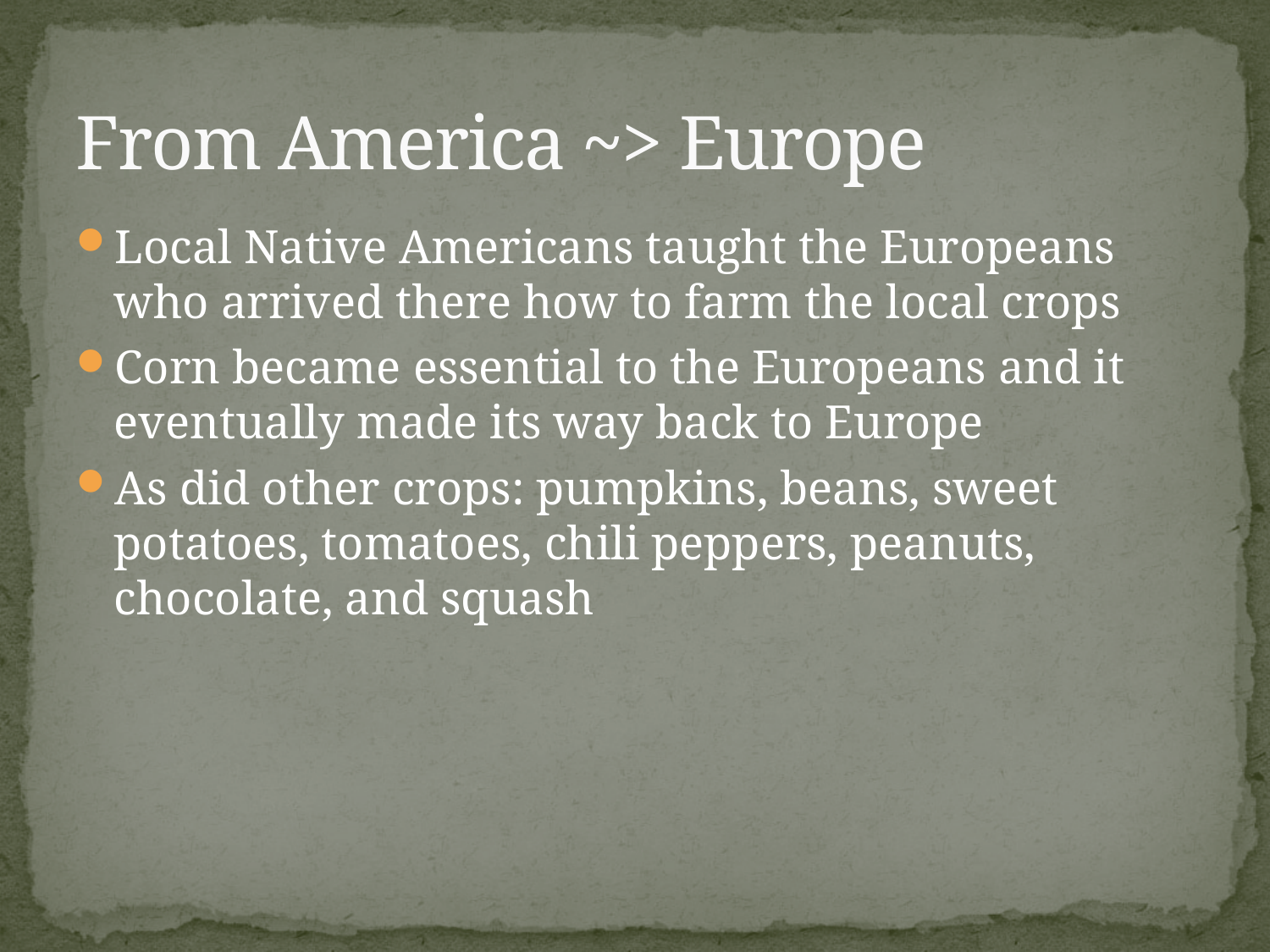

# From America ~> Europe
Local Native Americans taught the Europeans who arrived there how to farm the local crops
Corn became essential to the Europeans and it eventually made its way back to Europe
As did other crops: pumpkins, beans, sweet potatoes, tomatoes, chili peppers, peanuts, chocolate, and squash